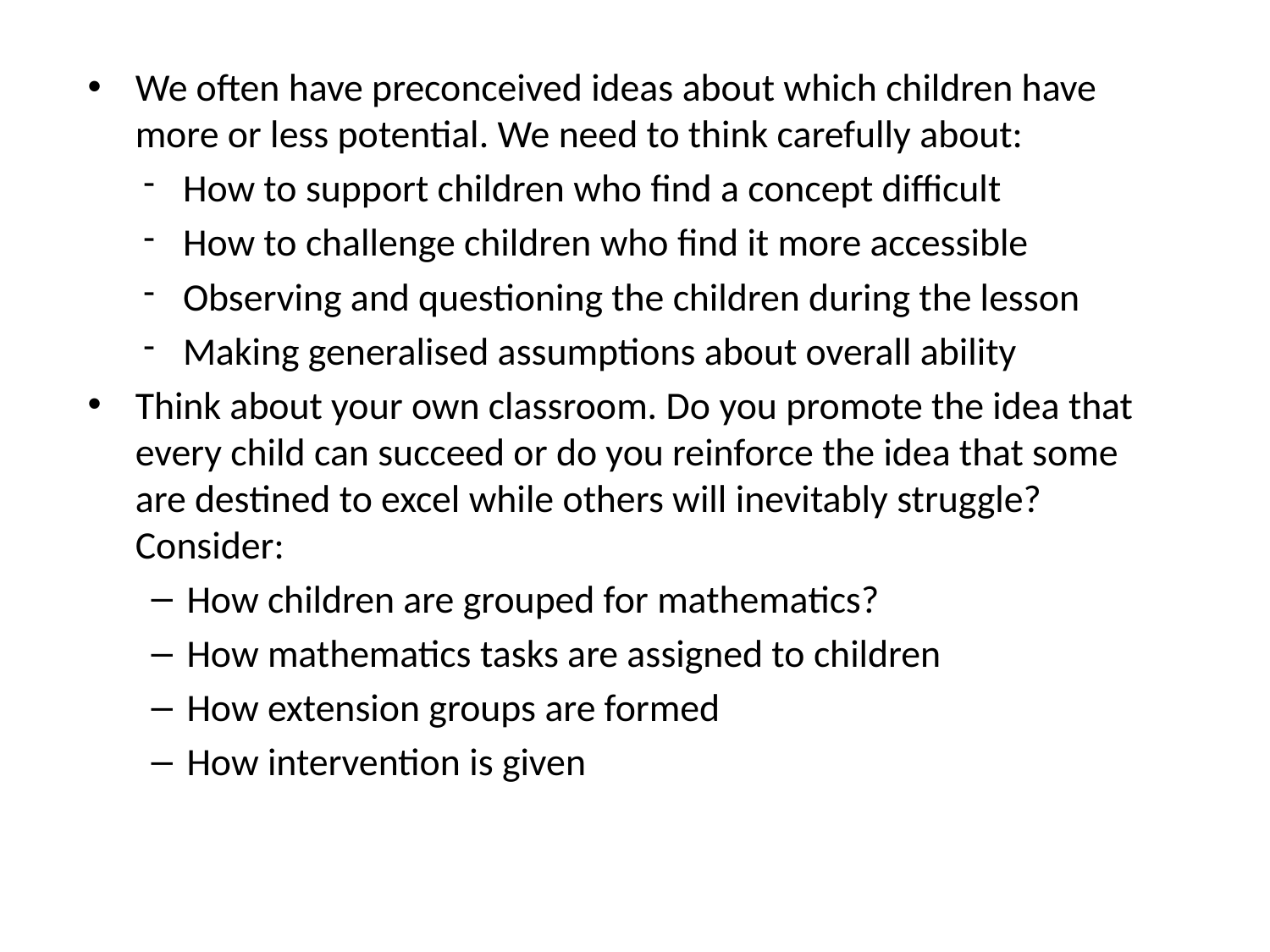

We often have preconceived ideas about which children have more or less potential. We need to think carefully about:
How to support children who find a concept difficult
How to challenge children who find it more accessible
Observing and questioning the children during the lesson
Making generalised assumptions about overall ability
Think about your own classroom. Do you promote the idea that every child can succeed or do you reinforce the idea that some are destined to excel while others will inevitably struggle? Consider:
How children are grouped for mathematics?
How mathematics tasks are assigned to children
How extension groups are formed
How intervention is given